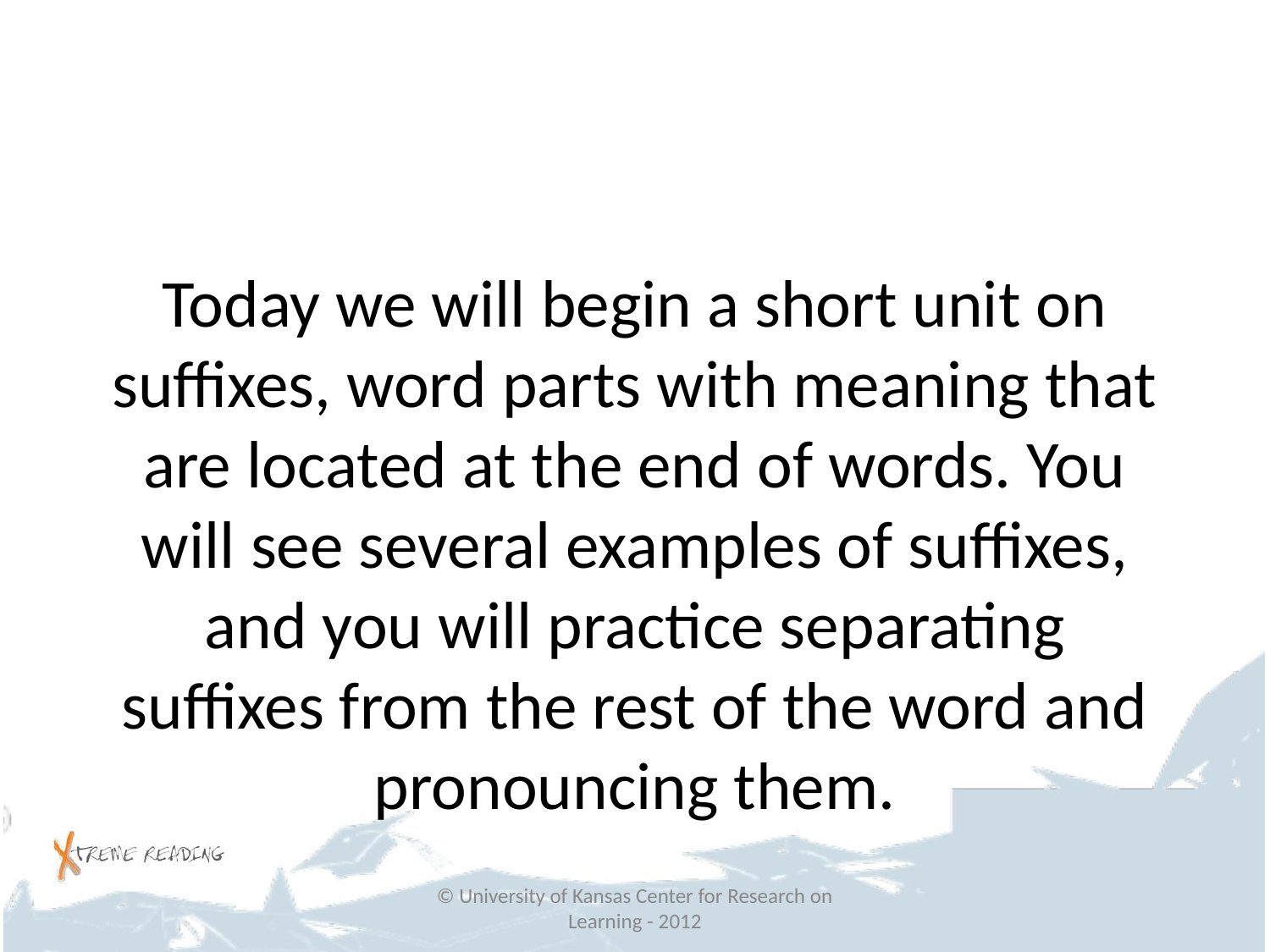

#
Today we will begin a short unit on suffixes, word parts with meaning that are located at the end of words. You will see several examples of suffixes, and you will practice separating suffixes from the rest of the word and pronouncing them.
© University of Kansas Center for Research on Learning - 2012